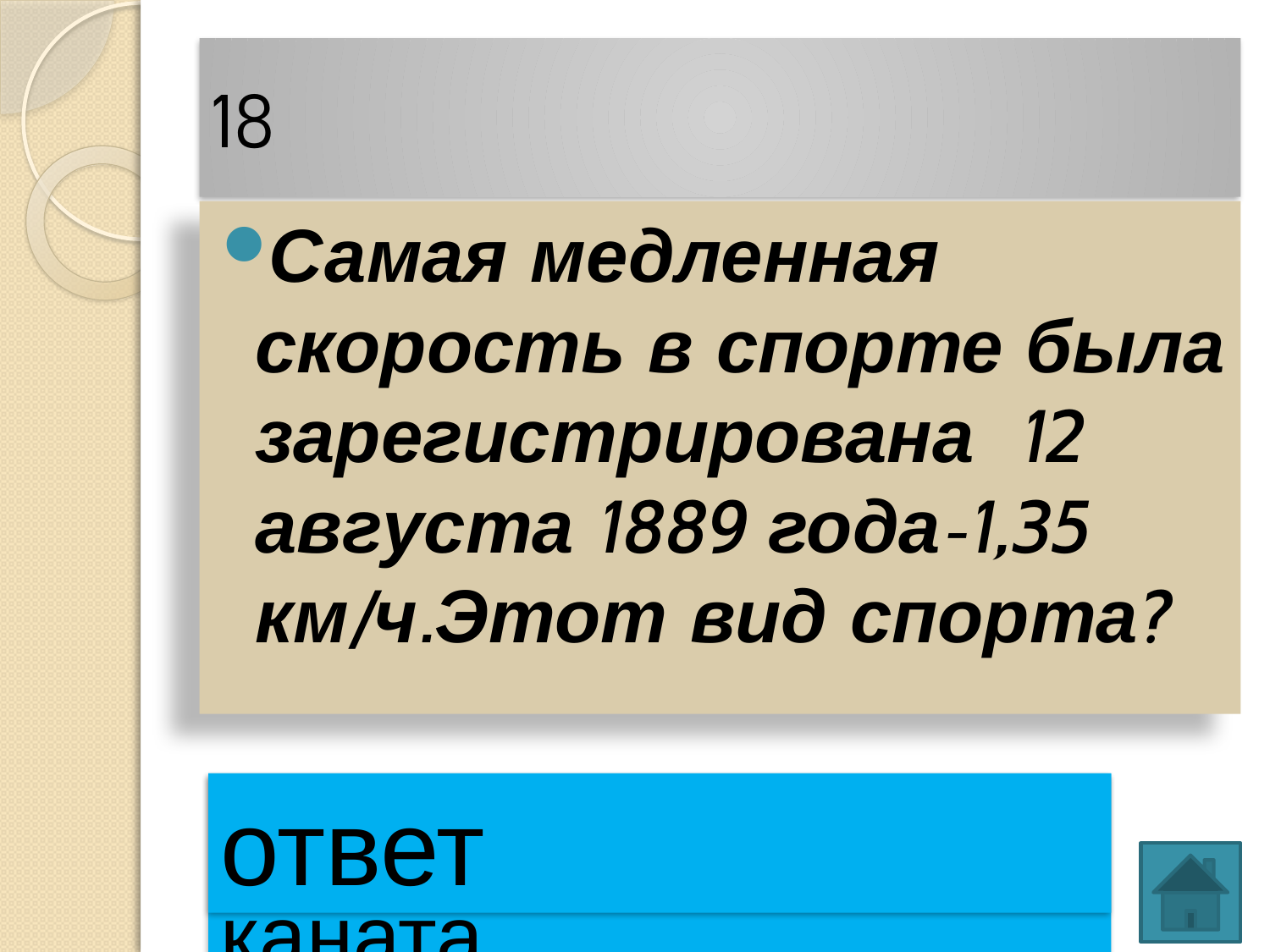

# 18
Самая медленная скорость в спорте была зарегистрирована  12 августа 1889 года-1,35 км/ч.Этот вид спорта?
Перетягивание каната
ответ